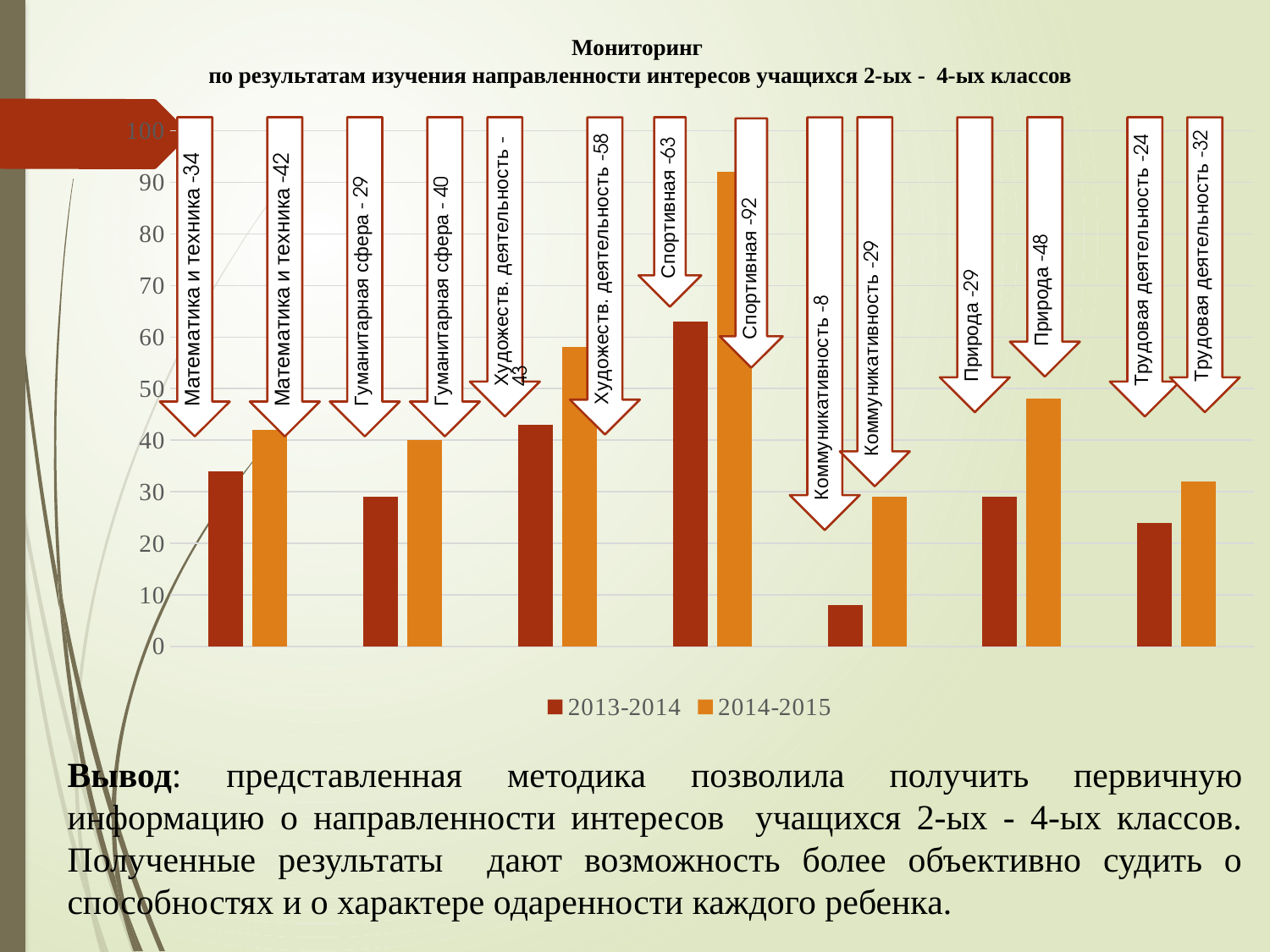

# Мониторинг по результатам изучения направленности интересов учащихся 2-ых -  4-ых классов

### Chart

| Category | 2013-2014 | 2014-2015 |
|---|---|---|
| Математика и техника | 34.0 | 42.0 |
| Гуманитарная сфера | 29.0 | 40.0 |
| Художественная деятельность | 43.0 | 58.0 |
| Физкультура и спорт | 63.0 | 92.0 |
| Коммуникативные интересы | 8.0 | 29.0 |
| Природа и естествознание | 29.0 | 48.0 |
| Домашние обязанности, труд по самообслуживанию | 24.0 | 32.0 |
Вывод: представленная методика позволила получить первичную информацию о направленности интересов  учащихся 2-ых - 4-ых классов. Полученные результаты  дают возможность более объективно судить о способностях и о характере одаренности каждого ребенка.